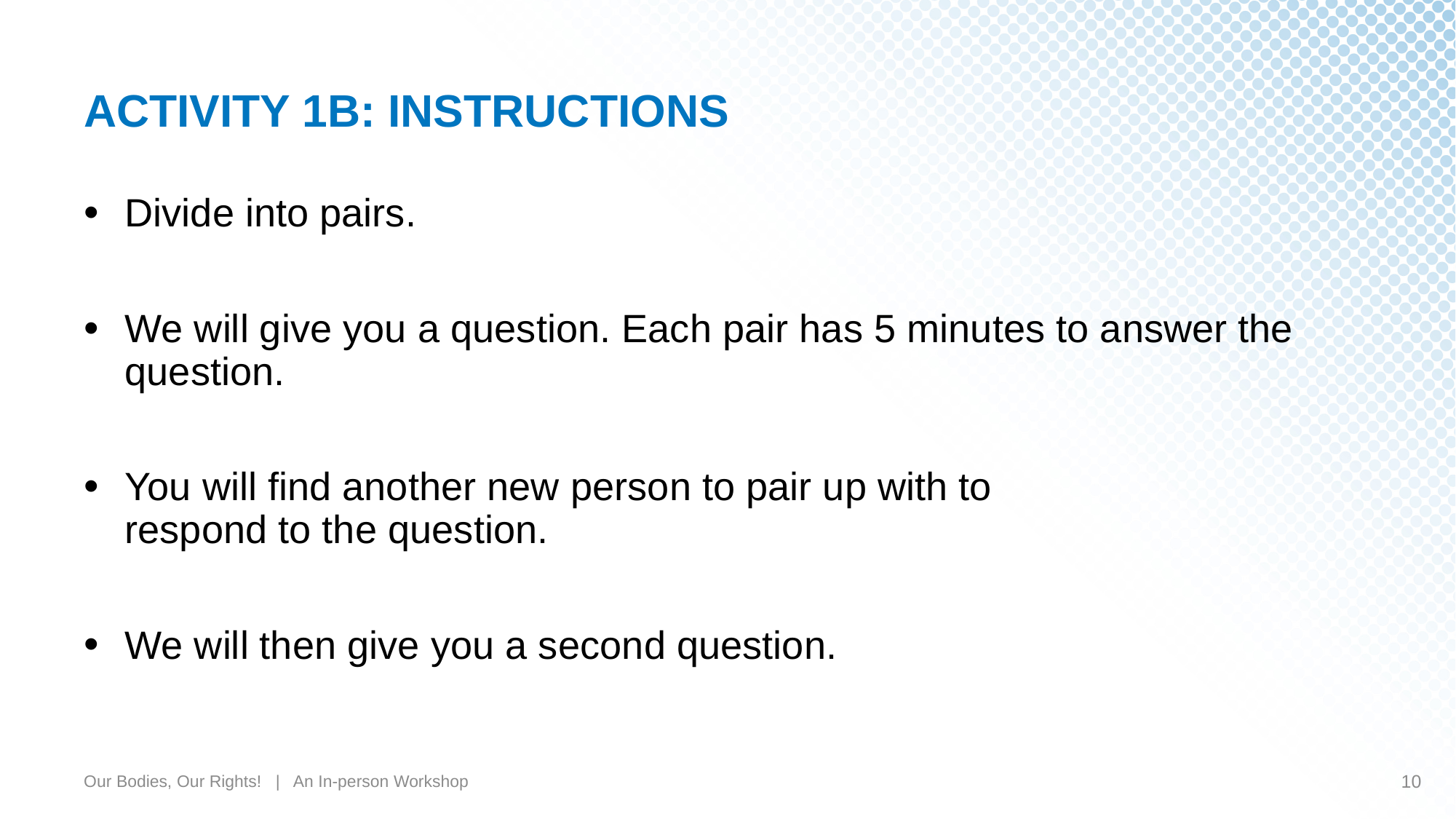

# ACTIVITY 1B: INSTRUCTIONS
Divide into pairs.

We will give you a question. Each pair has 5 minutes to answer the question.

You will find another new person to pair up with to
respond to the question.

We will then give you a second question.
Our Bodies, Our Rights!   |   An In-person Workshop
10